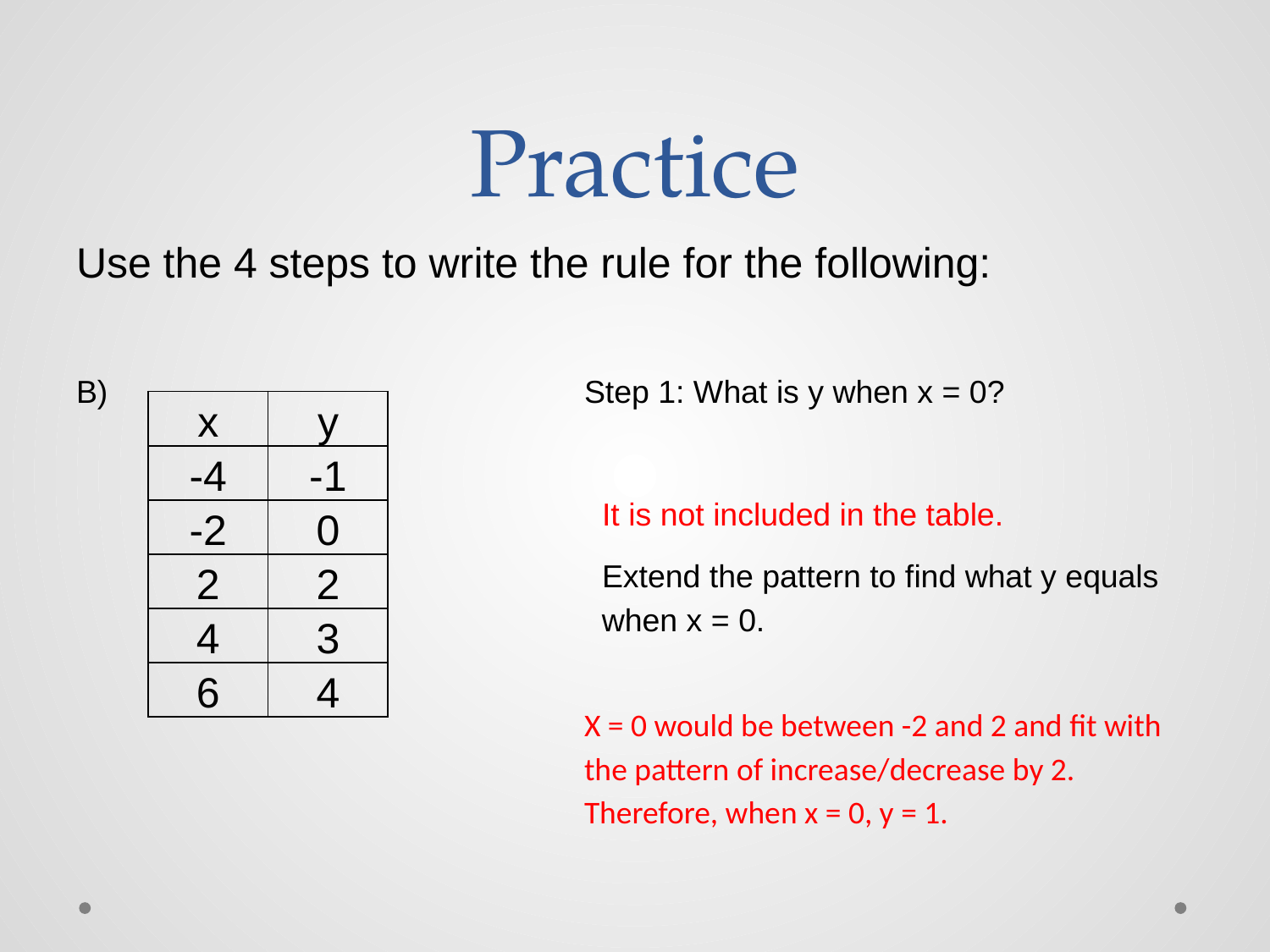

# Practice
Use the 4 steps to write the rule for the following:

B)				Step 1: What is y when x = 0?

				  It is not included in the table.
				  Extend the pattern to find what y equals 				  when x = 0.

				X = 0 would be between -2 and 2 and fit with 				the pattern of increase/decrease by 2.  					Therefore, when x = 0, y = 1.
| x | y |
| --- | --- |
| -4 | -1 |
| -2 | 0 |
| 2 | 2 |
| 4 | 3 |
| 6 | 4 |